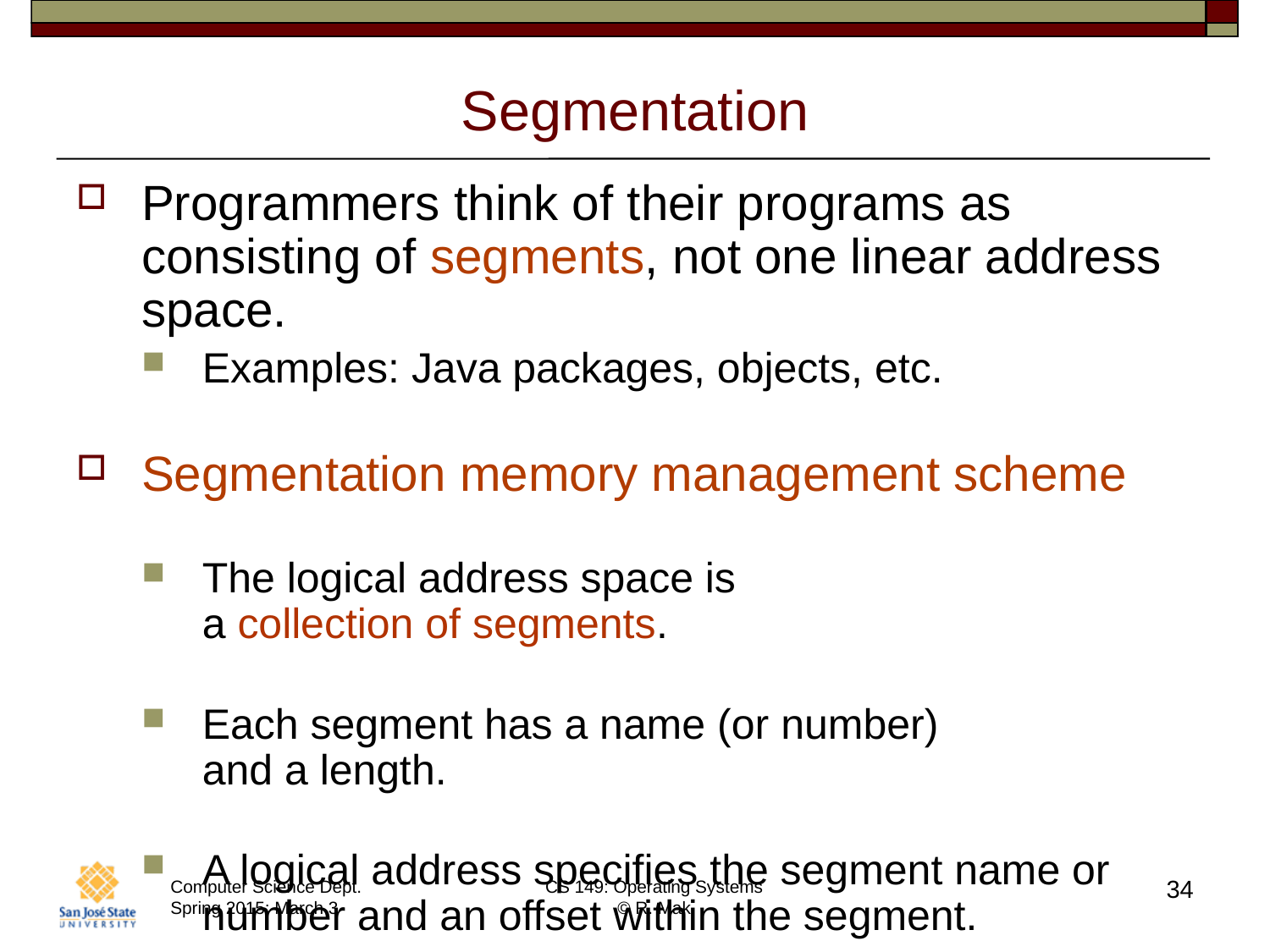

# Segmentation
Programmers think of their programs as consisting of segments, not one linear address space.
Examples: Java packages, objects, etc.

Segmentation memory management scheme

The logical address space is
a collection of segments.

Each segment has a name (or number)
and a length.

A logical address specifies the segment name or number and an offset within the segment.

34